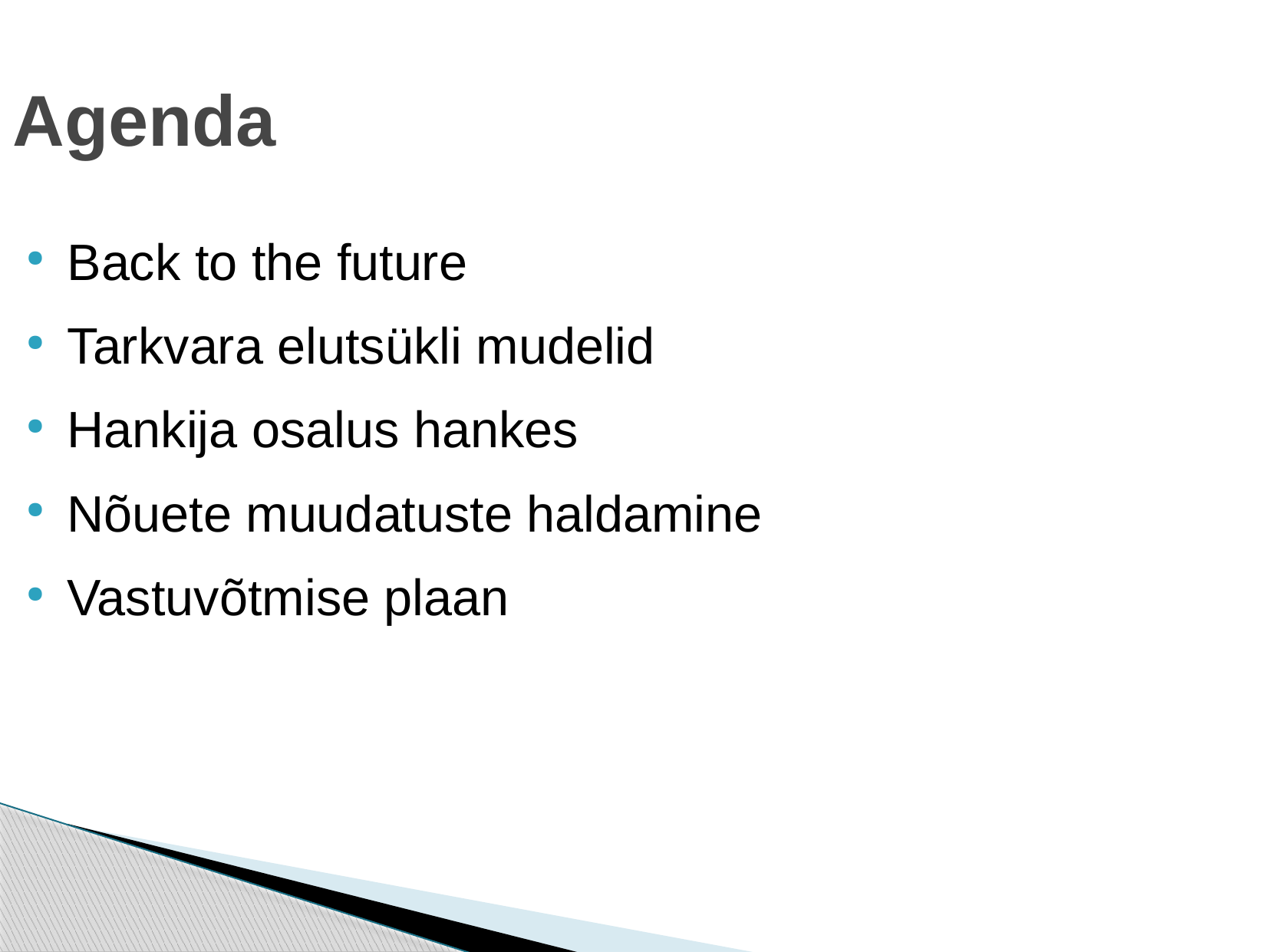

Agenda
Back to the future
Tarkvara elutsükli mudelid
Hankija osalus hankes
Nõuete muudatuste haldamine
Vastuvõtmise plaan